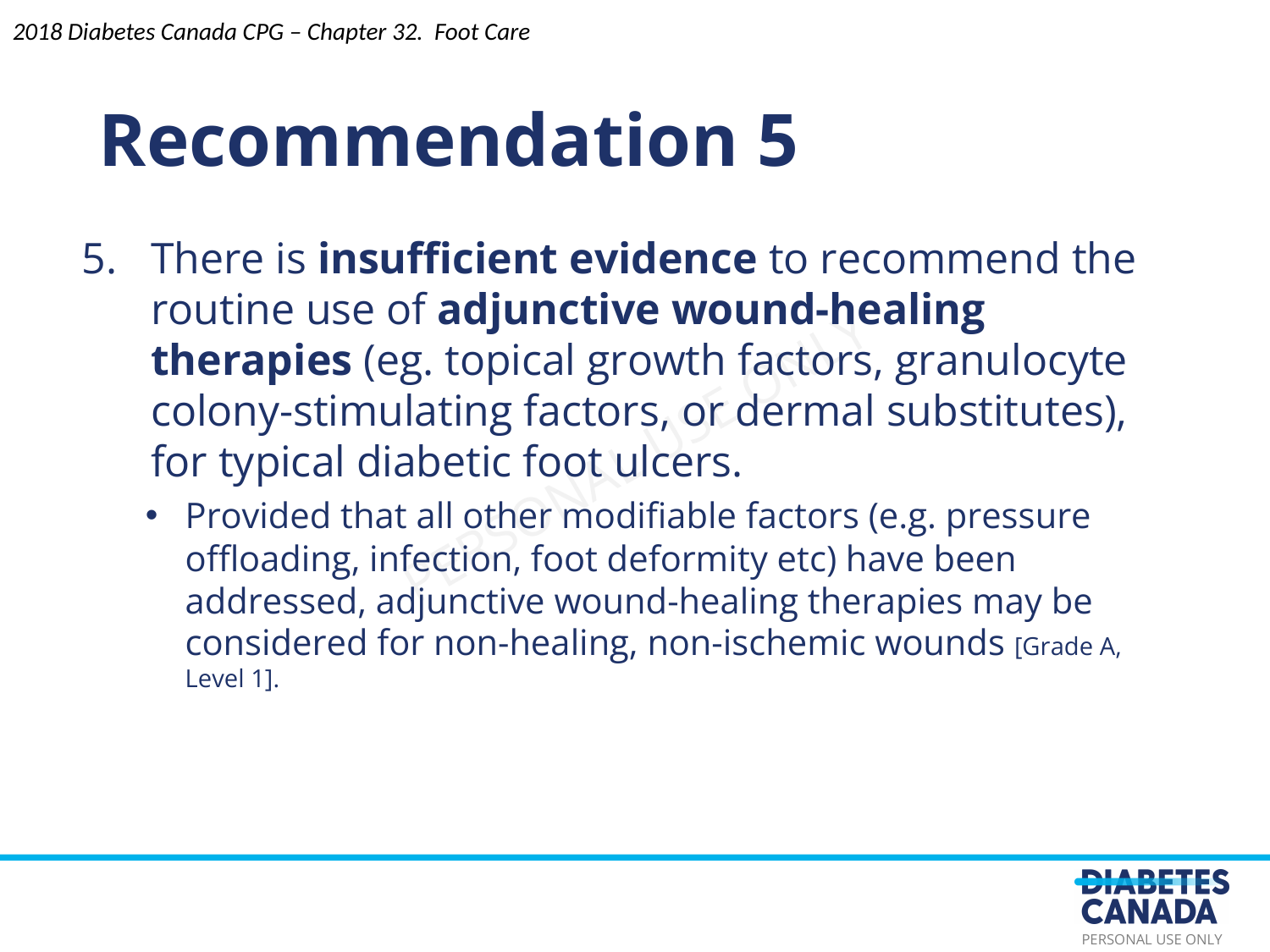

Recommendation 5
2018 Diabetes Canada CPG – Chapter 32.  Foot Care
There is insufficient evidence to recommend the routine use of adjunctive wound-healing therapies (eg. topical growth factors, granulocyte colony-stimulating factors, or dermal substitutes), for typical diabetic foot ulcers.
Provided that all other modifiable factors (e.g. pressure offloading, infection, foot deformity etc) have been addressed, adjunctive wound-healing therapies may be considered for non-healing, non-ischemic wounds [Grade A, Level 1].